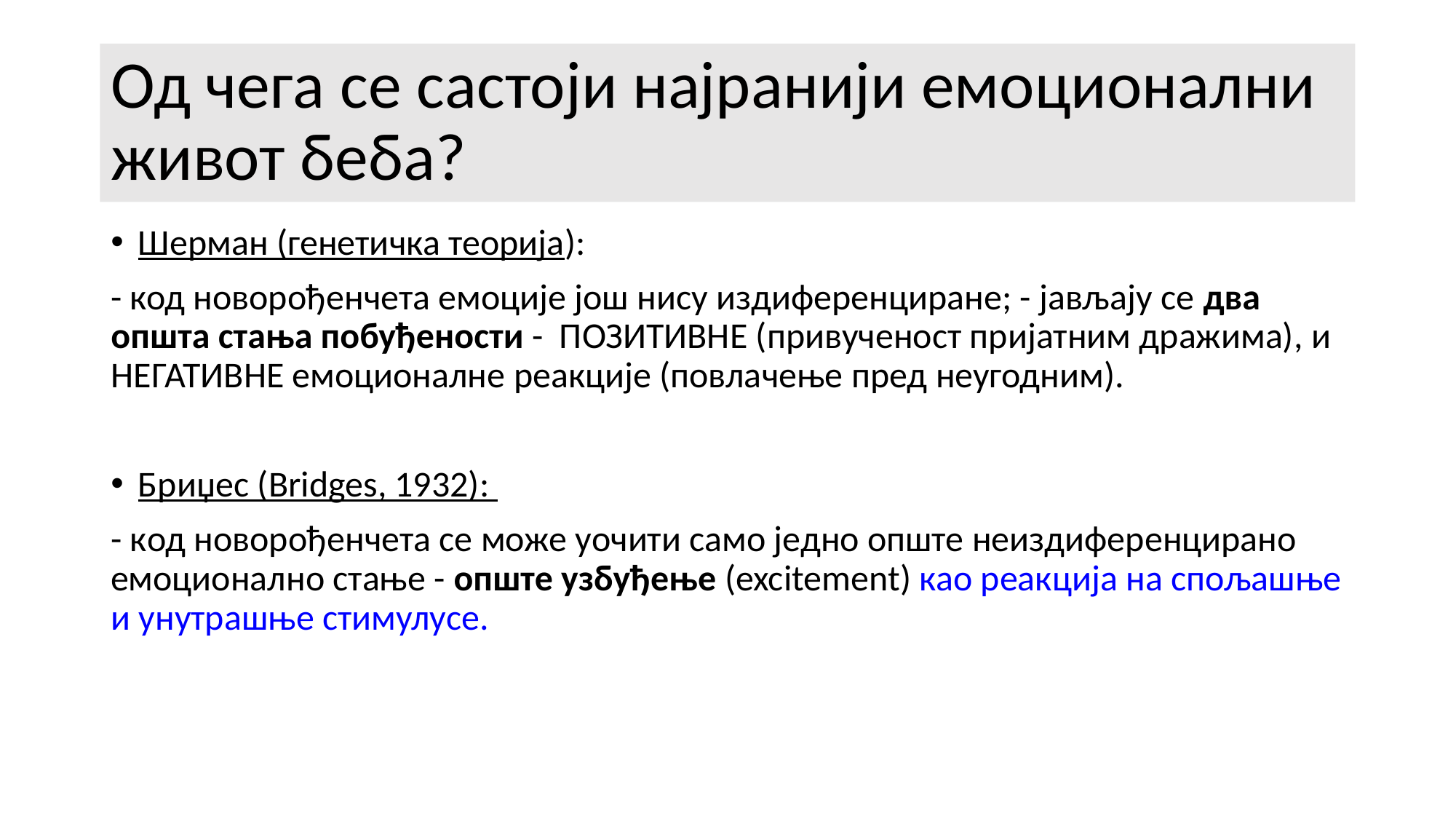

# Од чега се састоји најранији емоционални живот беба?
Шерман (генетичка теорија):
- код новорођенчета емоције још нису издиференциране; - јављају се два општа стања побуђености -  ПОЗИТИВНЕ (привученост пријатним дражима), и НЕГАТИВНЕ емоционалне реакције (повлачење пред неугодним).

Бриџес (Bridges, 1932):
- код новорођенчета се може уочити само једно опште неиздиференцирано емоционално стање - опште узбуђење (excitement) као реакција на спољашње и унутрашње стимулусе.